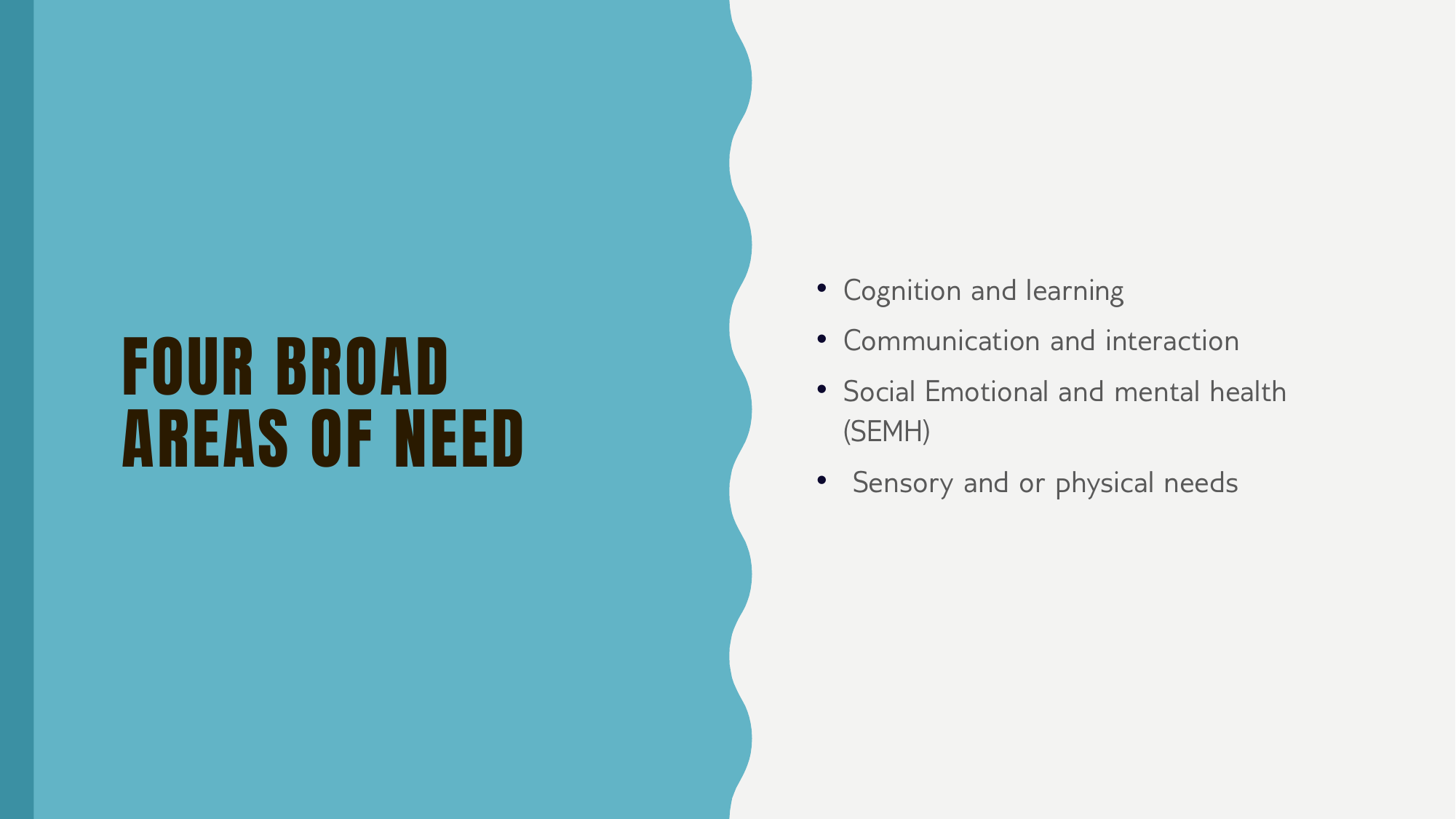

Cognition and learning
Communication and interaction
Social Emotional and mental health (SEMH)
 Sensory and or physical needs

# Four Broad Areas of Need